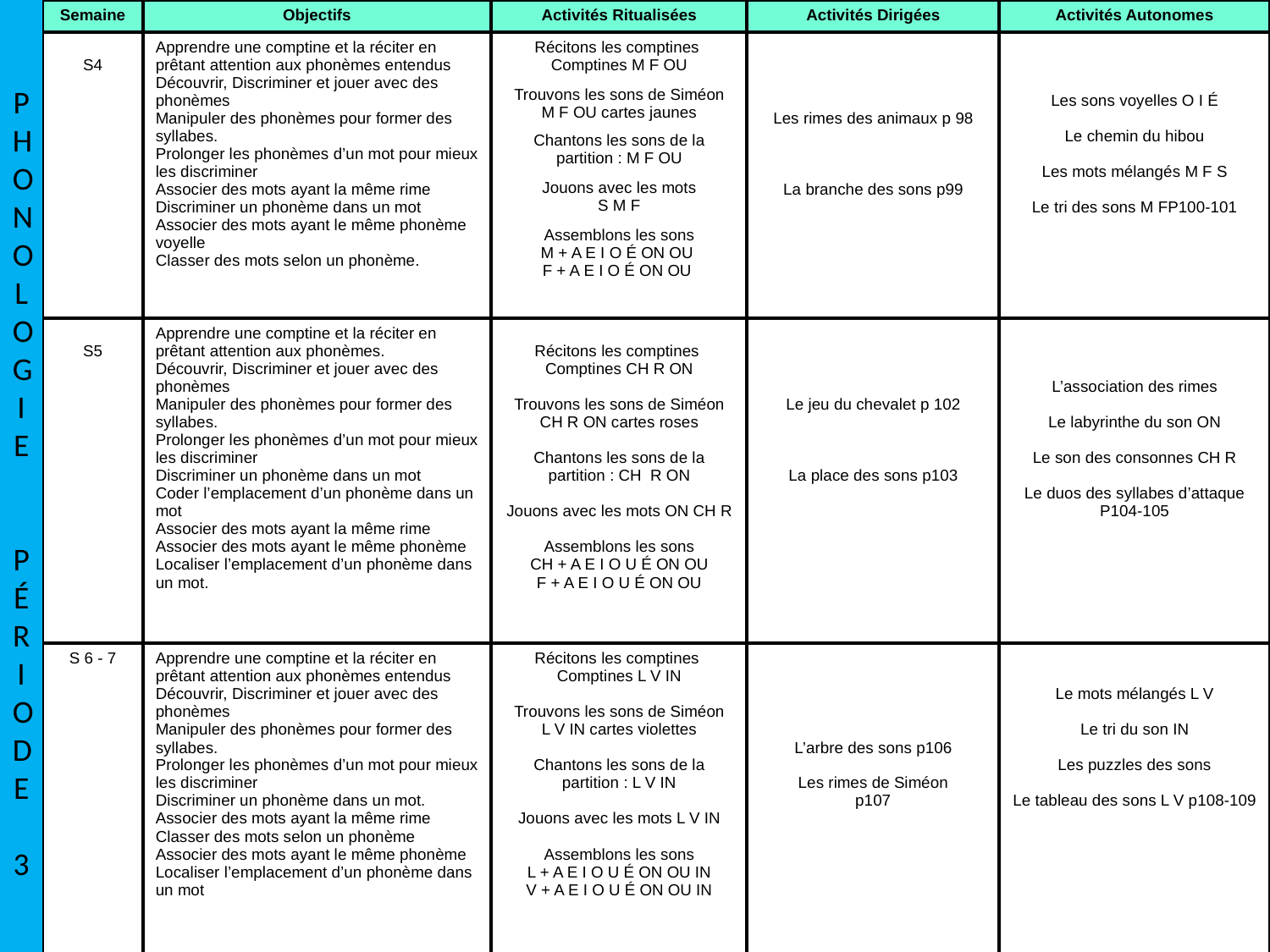

P
H
O
N
O
L
O
G
I
E

P
É
R
I
O
D
E

3

| Semaine | Objectifs | Activités Ritualisées | Activités Dirigées | Activités Autonomes |
| --- | --- | --- | --- | --- |
| S4 | Apprendre une comptine et la réciter en prêtant attention aux phonèmes entendus Découvrir, Discriminer et jouer avec des phonèmes Manipuler des phonèmes pour former des syllabes. Prolonger les phonèmes d’un mot pour mieux les discriminer Associer des mots ayant la même rime Discriminer un phonème dans un mot Associer des mots ayant le même phonème voyelle Classer des mots selon un phonème. | Récitons les comptines Comptines M F OU Trouvons les sons de Siméon M F OU cartes jaunes Chantons les sons de la partition : M F OU Jouons avec les mots S M F Assemblons les sons M + A E I O É ON OU F + A E I O É ON OU | Les rimes des animaux p 98 La branche des sons p99 | Les sons voyelles O I É Le chemin du hibou Les mots mélangés M F S Le tri des sons M FP100-101 |
| S5 | Apprendre une comptine et la réciter en prêtant attention aux phonèmes. Découvrir, Discriminer et jouer avec des phonèmes Manipuler des phonèmes pour former des syllabes. Prolonger les phonèmes d’un mot pour mieux les discriminer Discriminer un phonème dans un mot Coder l’emplacement d’un phonème dans un mot Associer des mots ayant la même rime Associer des mots ayant le même phonème Localiser l’emplacement d’un phonème dans un mot. | Récitons les comptines Comptines CH R ON Trouvons les sons de Siméon CH R ON cartes roses Chantons les sons de la partition : CH R ON Jouons avec les mots ON CH R Assemblons les sons CH + A E I O U É ON OU F + A E I O U É ON OU | Le jeu du chevalet p 102 La place des sons p103 | L’association des rimes Le labyrinthe du son ON Le son des consonnes CH R Le duos des syllabes d’attaque P104-105 |
| S 6 - 7 | Apprendre une comptine et la réciter en prêtant attention aux phonèmes entendus Découvrir, Discriminer et jouer avec des phonèmes Manipuler des phonèmes pour former des syllabes. Prolonger les phonèmes d’un mot pour mieux les discriminer Discriminer un phonème dans un mot. Associer des mots ayant la même rime Classer des mots selon un phonème Associer des mots ayant le même phonème Localiser l’emplacement d’un phonème dans un mot | Récitons les comptines Comptines L V IN Trouvons les sons de Siméon L V IN cartes violettes Chantons les sons de la partition : L V IN Jouons avec les mots L V IN Assemblons les sons L + A E I O U É ON OU IN V + A E I O U É ON OU IN | L’arbre des sons p106 Les rimes de Siméon p107 | Le mots mélangés L V Le tri du son IN Les puzzles des sons Le tableau des sons L V p108-109 |